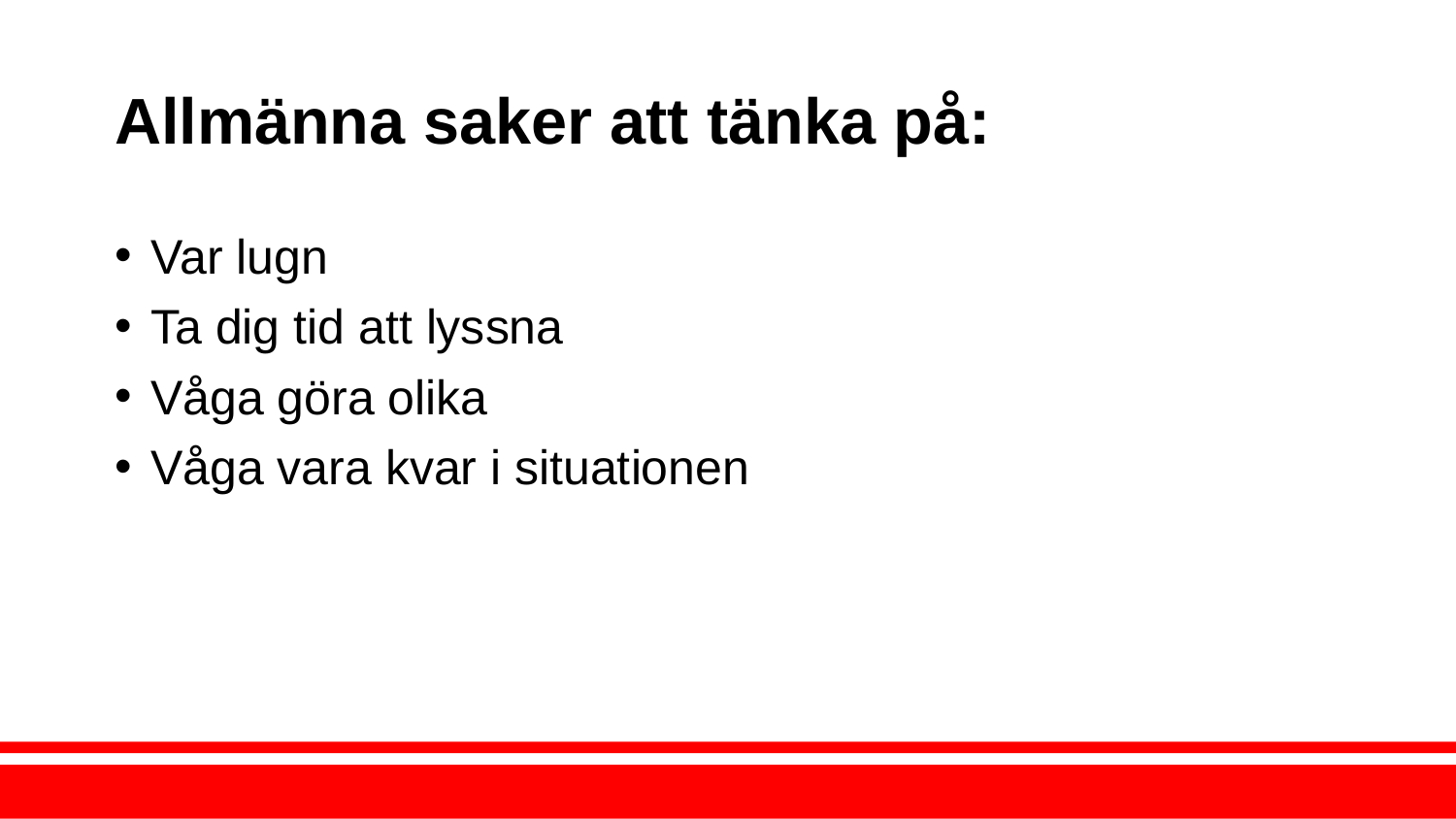

# Allmänna saker att tänka på:
Var lugn
Ta dig tid att lyssna
Våga göra olika
Våga vara kvar i situationen